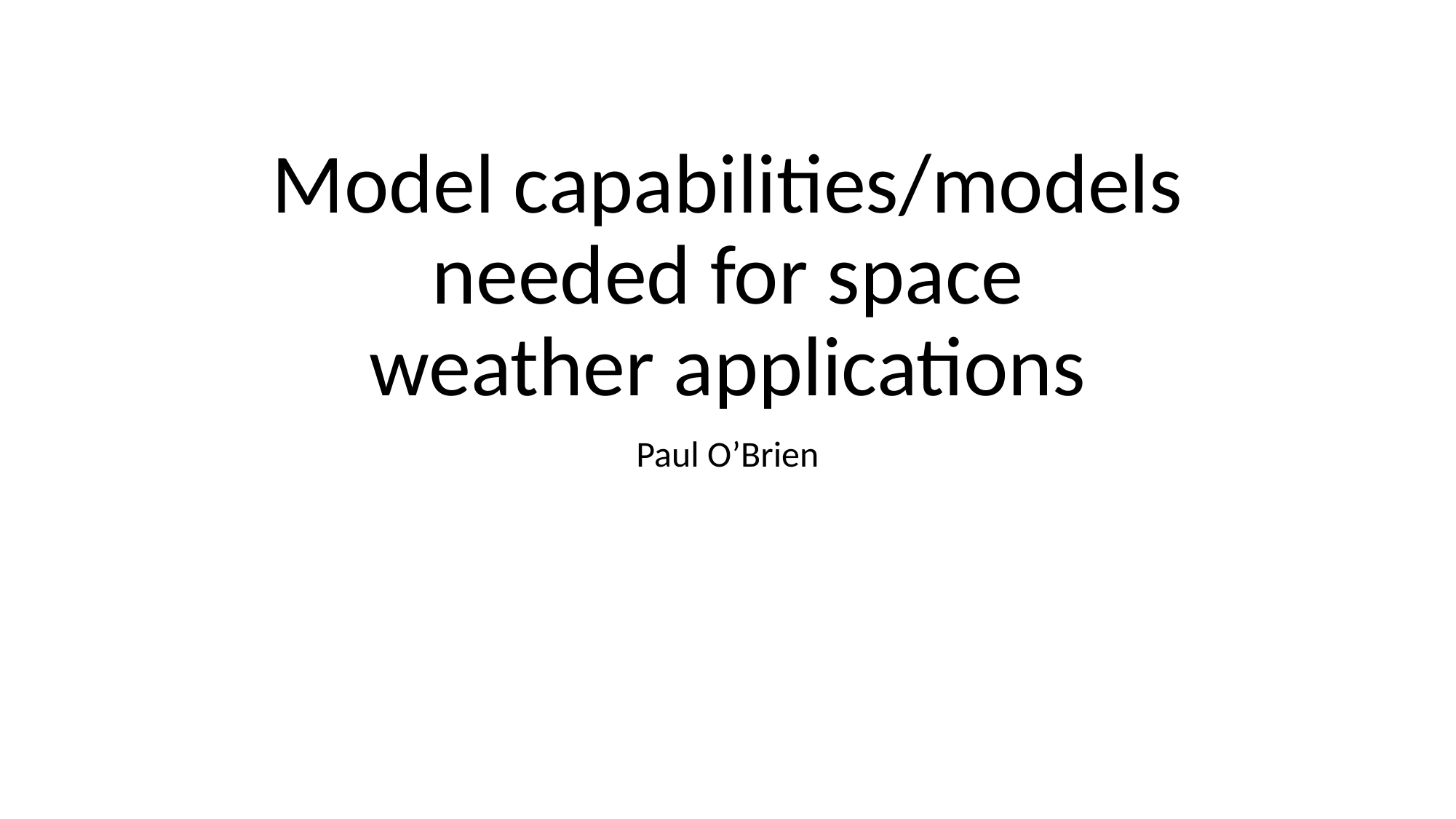

# Model capabilities/models needed for space weather applications
Paul O’Brien